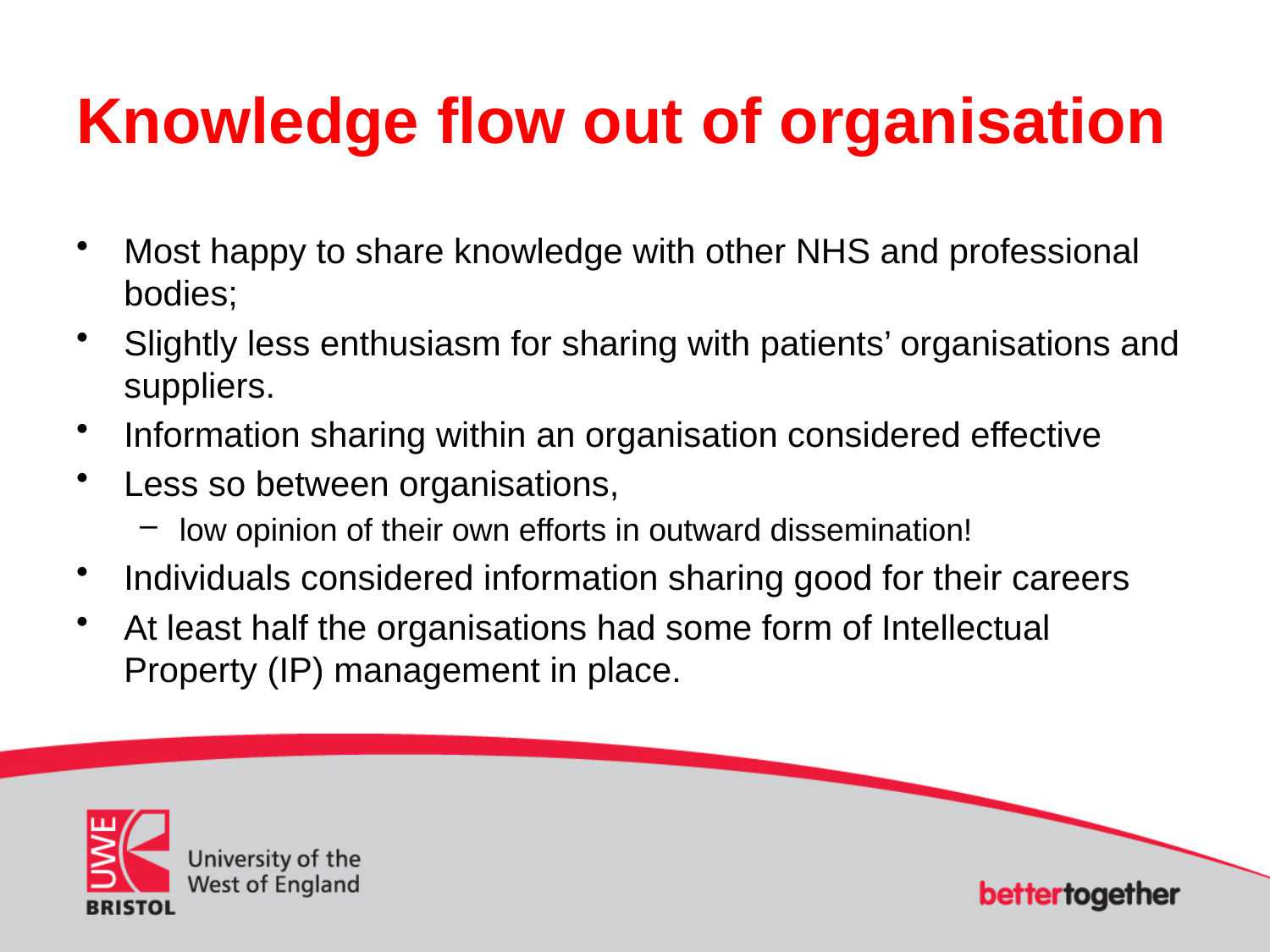

# Knowledge flow out of organisation
Most happy to share knowledge with other NHS and professional bodies;
Slightly less enthusiasm for sharing with patients’ organisations and suppliers.
Information sharing within an organisation considered effective
Less so between organisations,
low opinion of their own efforts in outward dissemination!
Individuals considered information sharing good for their careers
At least half the organisations had some form of Intellectual Property (IP) management in place.